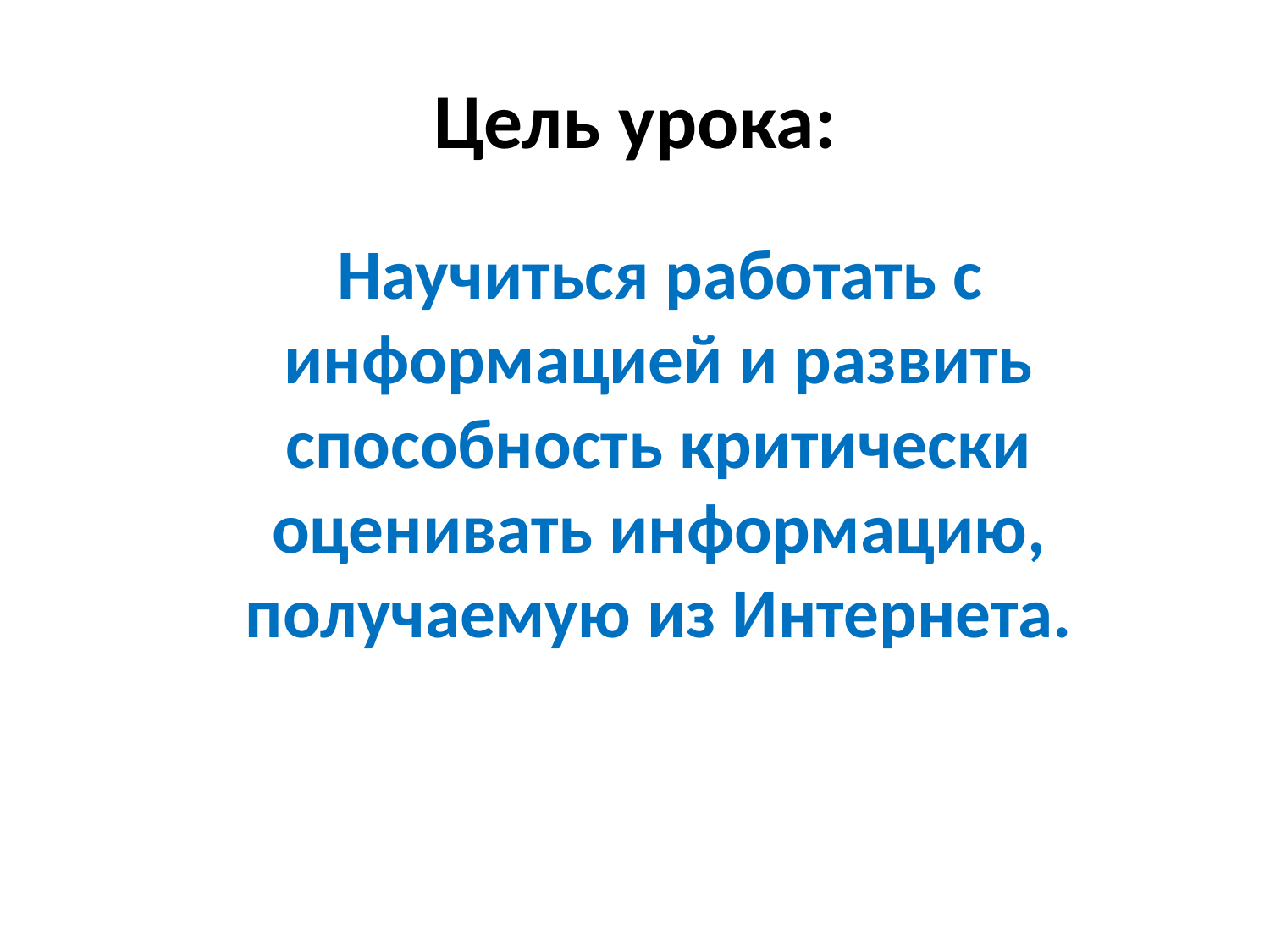

# Цель урока:
    Научиться работать с информацией и развить способность критически оценивать информацию, получаемую из Интернета.